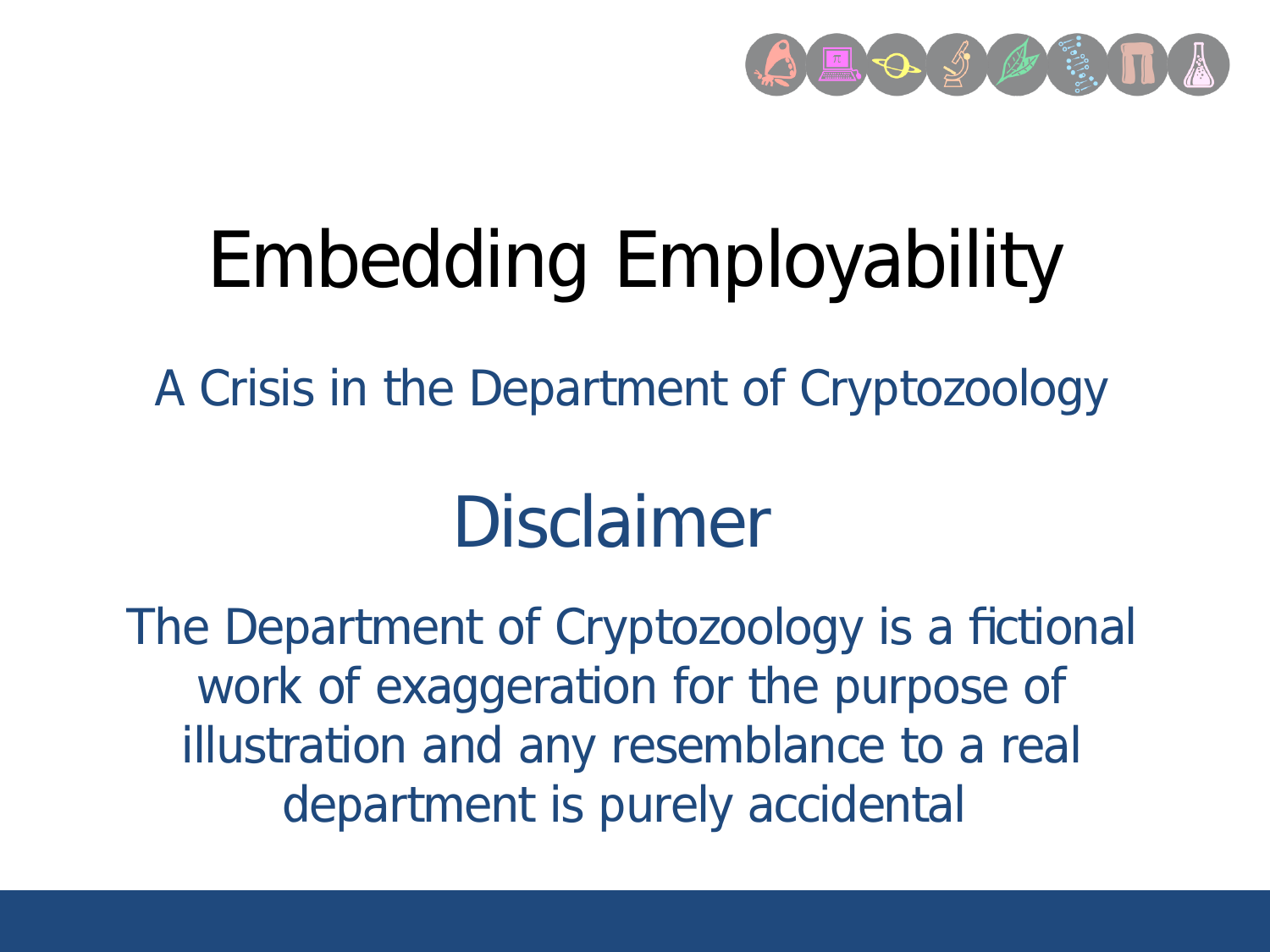

Embedding Employability
A Crisis in the Department of Cryptozoology
Disclaimer
The Department of Cryptozoology is a fictional work of exaggeration for the purpose of illustration and any resemblance to a real department is purely accidental